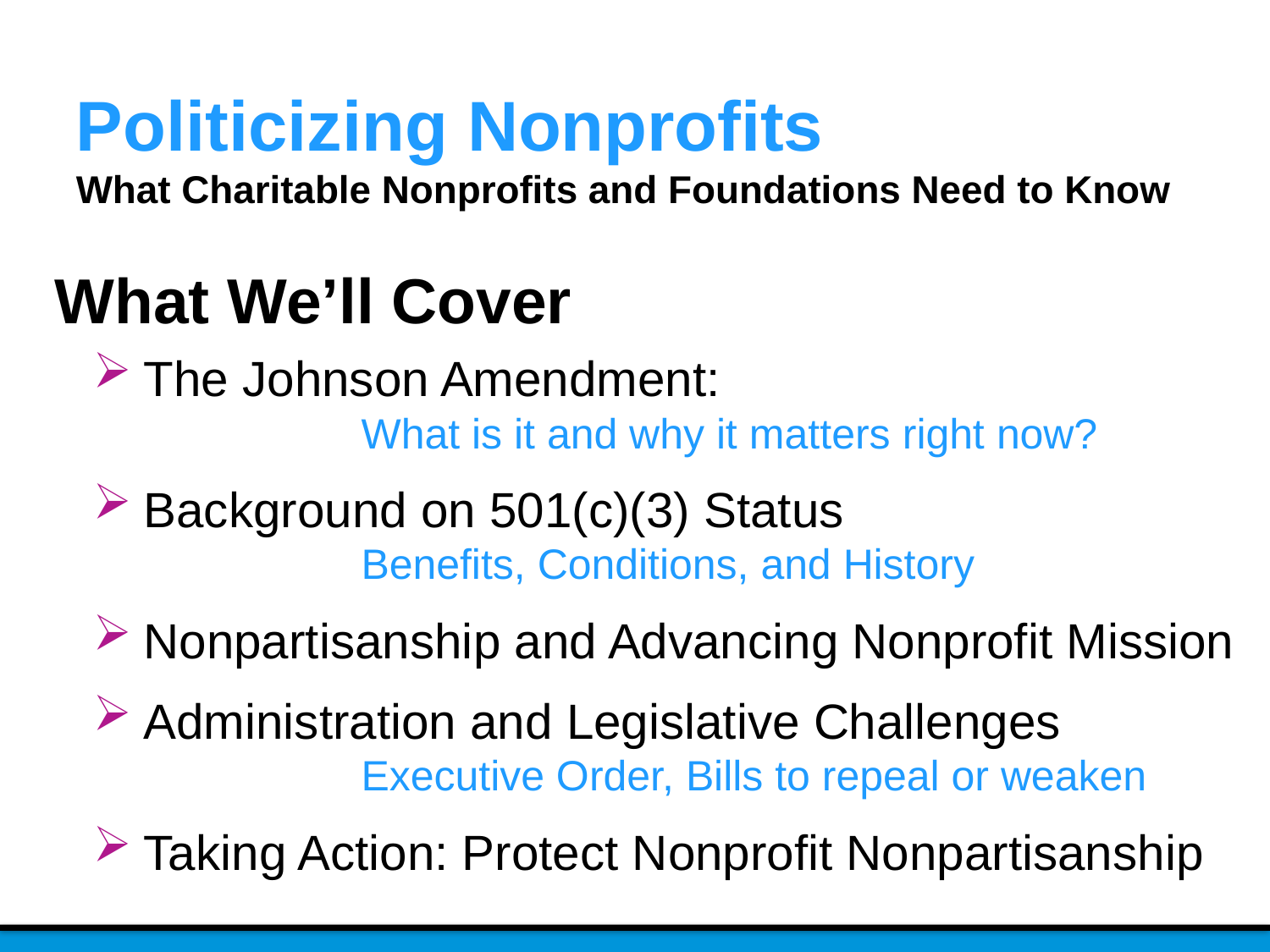

# Politicizing Nonprofits What Charitable Nonprofits and Foundations Need to Know
What We’ll Cover
The Johnson Amendment:
		What is it and why it matters right now?
Background on 501(c)(3) Status
		Benefits, Conditions, and History
Nonpartisanship and Advancing Nonprofit Mission
Administration and Legislative Challenges
		Executive Order, Bills to repeal or weaken
Taking Action: Protect Nonprofit Nonpartisanship